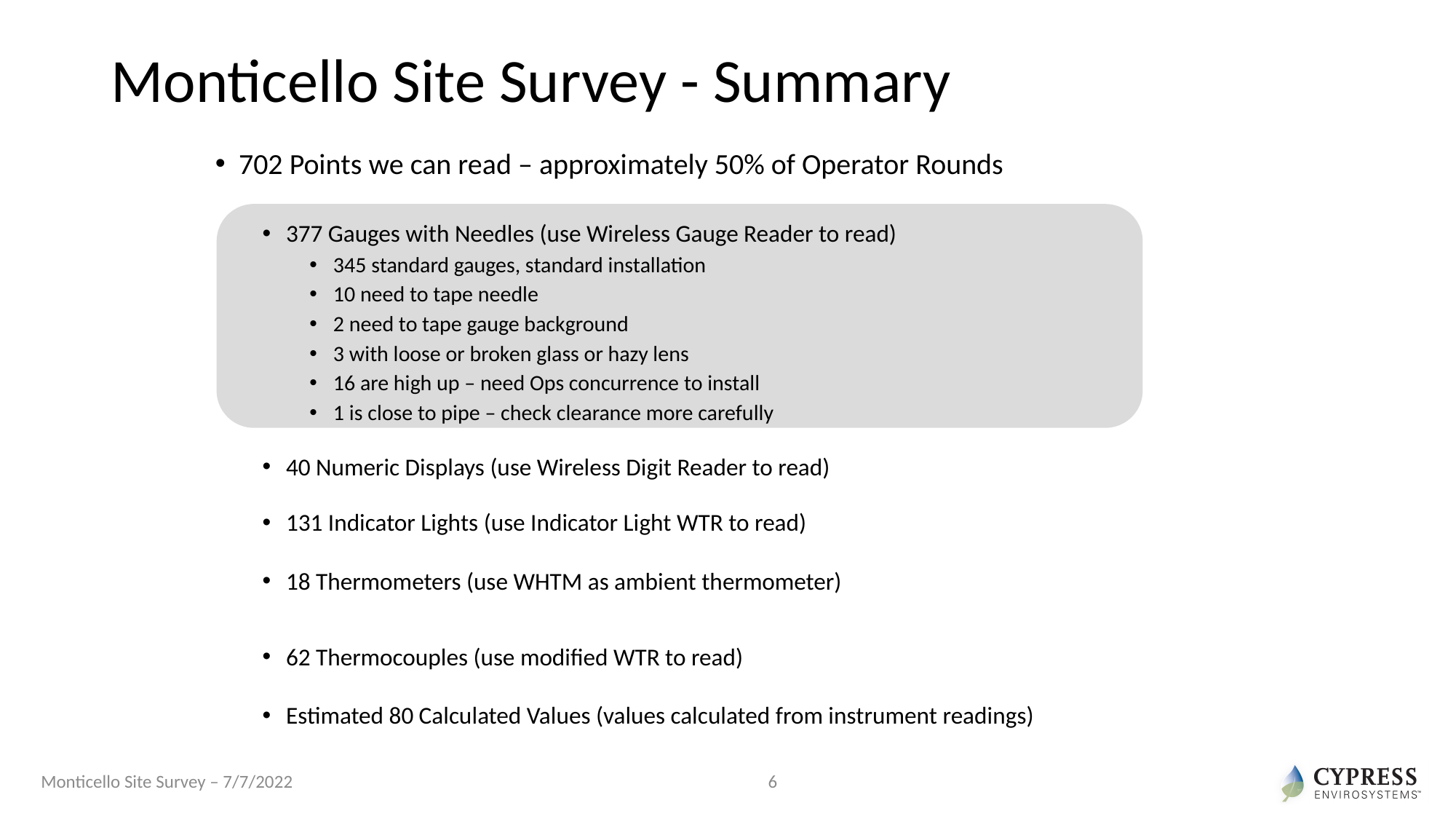

# Monticello Site Survey - Summary
702 Points we can read – approximately 50% of Operator Rounds
377 Gauges with Needles (use Wireless Gauge Reader to read)
345 standard gauges, standard installation
10 need to tape needle
2 need to tape gauge background
3 with loose or broken glass or hazy lens
16 are high up – need Ops concurrence to install
1 is close to pipe – check clearance more carefully
40 Numeric Displays (use Wireless Digit Reader to read)
131 Indicator Lights (use Indicator Light WTR to read)
18 Thermometers (use WHTM as ambient thermometer)

62 Thermocouples (use modified WTR to read)
Estimated 80 Calculated Values (values calculated from instrument readings)

Monticello Site Survey – 7/7/2022
6